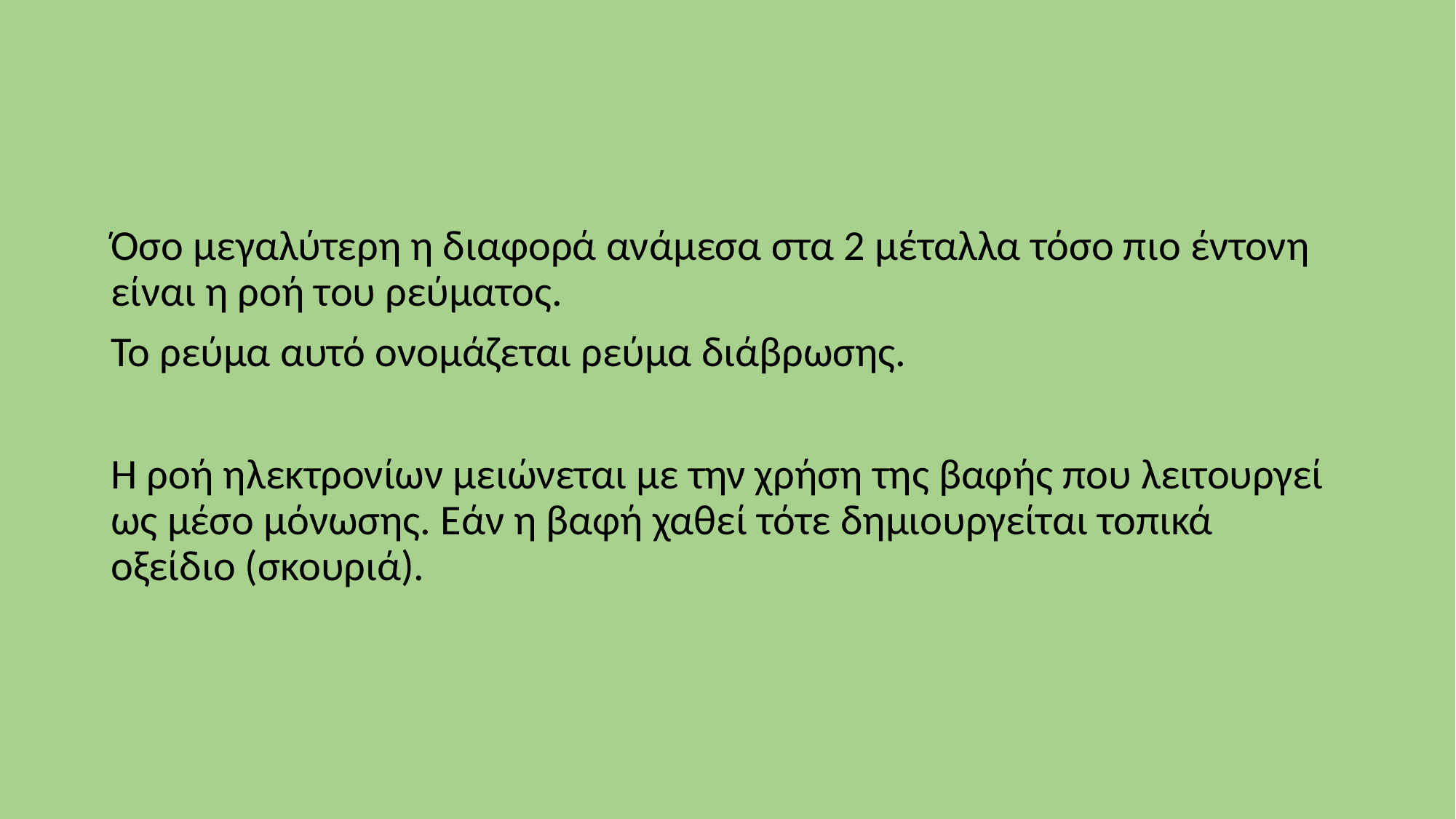

Όσο μεγαλύτερη η διαφορά ανάμεσα στα 2 μέταλλα τόσο πιο έντονη είναι η ροή του ρεύματος.
Το ρεύμα αυτό ονομάζεται ρεύμα διάβρωσης.

Η ροή ηλεκτρονίων μειώνεται με την χρήση της βαφής που λειτουργεί ως μέσο μόνωσης. Εάν η βαφή χαθεί τότε δημιουργείται τοπικά οξείδιο (σκουριά).